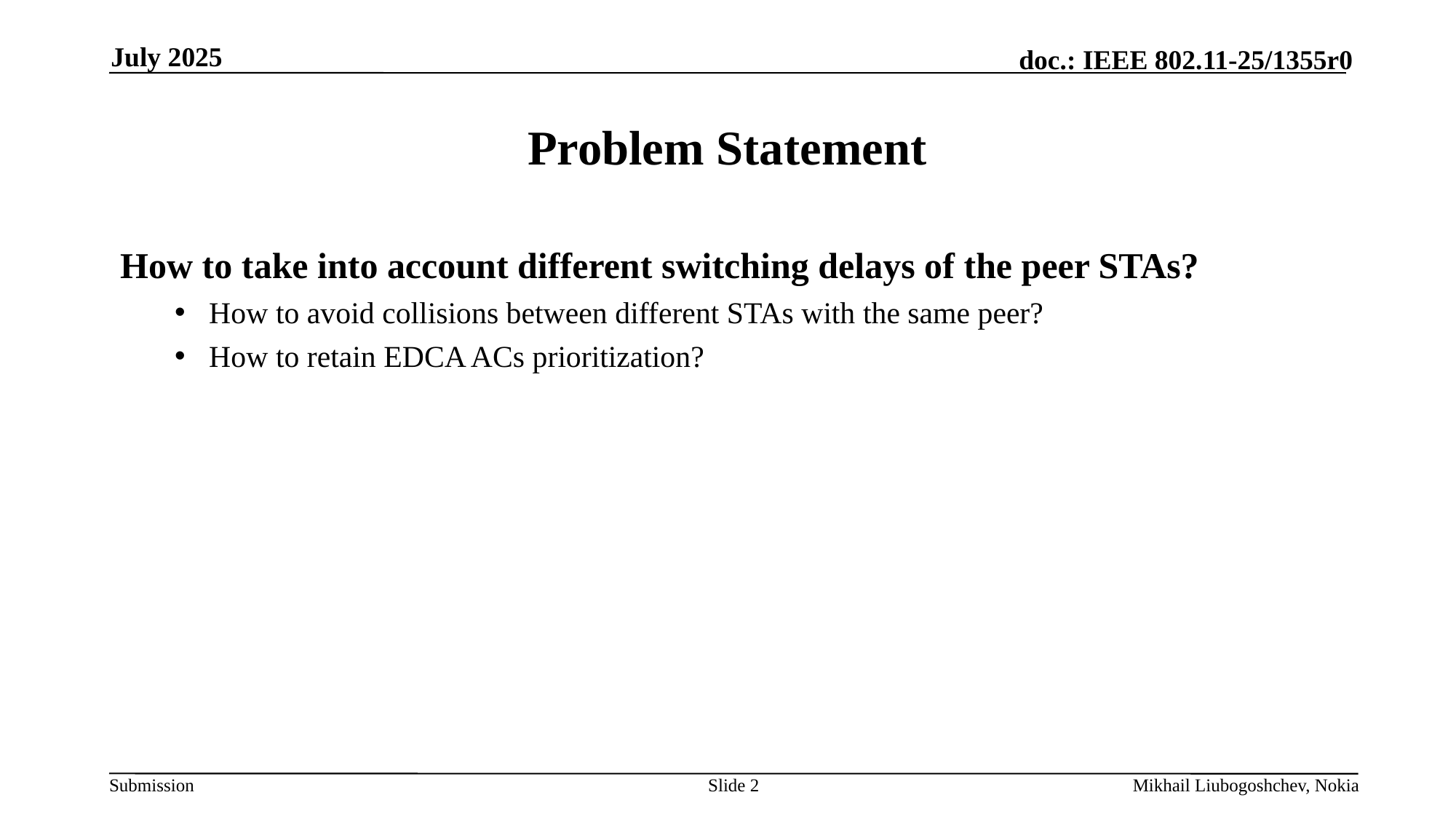

July 2025
# Problem Statement
How to take into account different switching delays of the peer STAs?
How to avoid collisions between different STAs with the same peer?
How to retain EDCA ACs prioritization?
Slide 2
Mikhail Liubogoshchev, Nokia